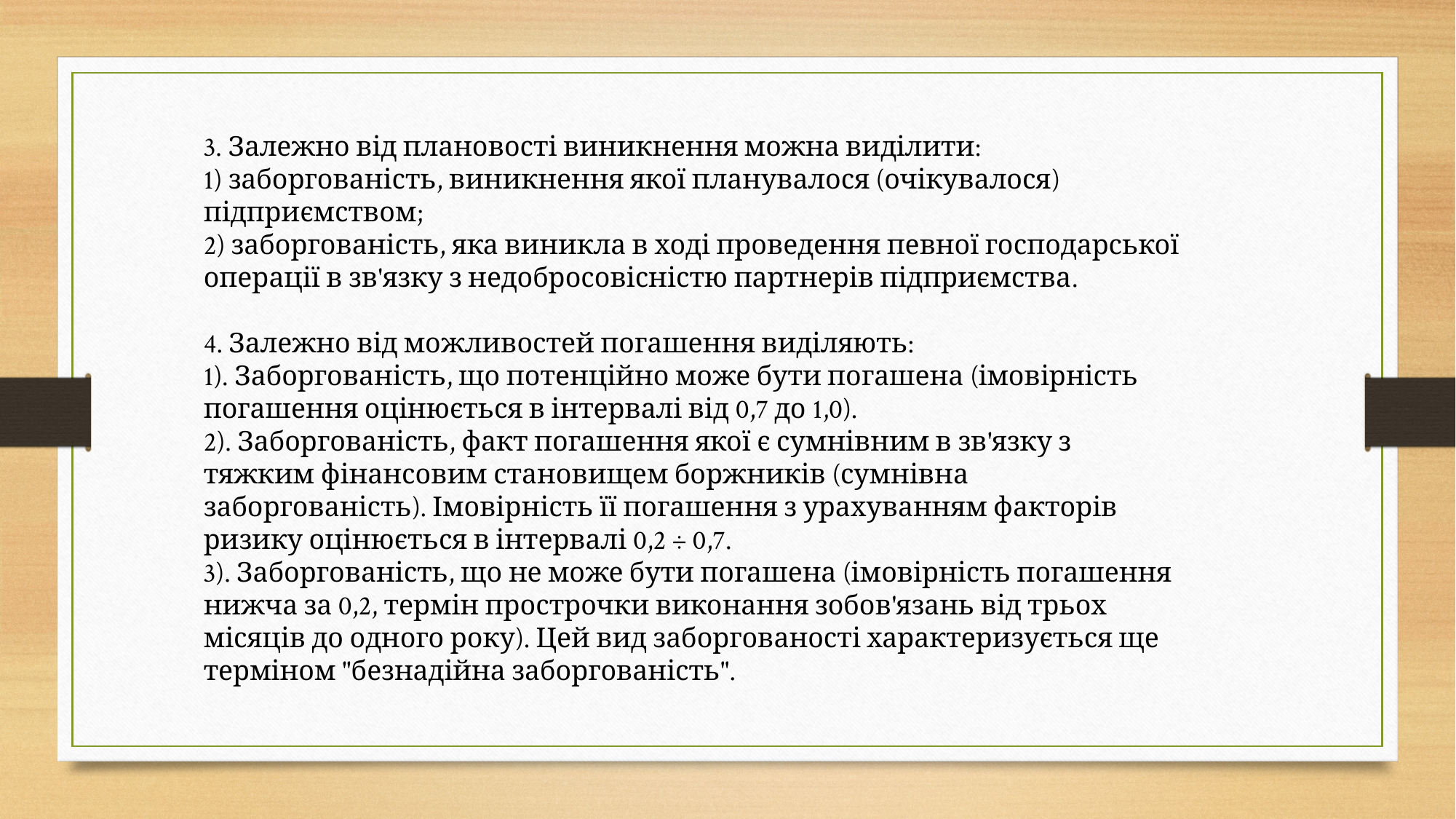

3. Залежно від плановості виникнення можна виділити:
1) заборгованість, виникнення якої планувалося (очікувалося) підприємством;
2) заборгованість, яка виникла в ході проведення певної господарської операції в зв'язку з недобросовісністю партнерів підприємства.

4. Залежно від можливостей погашення виділяють:
1). Заборгованість, що потенційно може бути погашена (імовірність погашення оцінюється в інтервалі від 0,7 до 1,0).
2). Заборгованість, факт погашення якої є сумнівним в зв'язку з тяжким фінансовим становищем боржників (сумнівна заборгованість). Імовірність її погашення з урахуванням факторів ризику оцінюється в інтервалі 0,2 ÷ 0,7.
3). Заборгованість, що не може бути погашена (імовірність погашення нижча за 0,2, термін прострочки виконання зобов'язань від трьох місяців до одного року). Цей вид заборгованості характеризується ще терміном "безнадійна заборгованість".